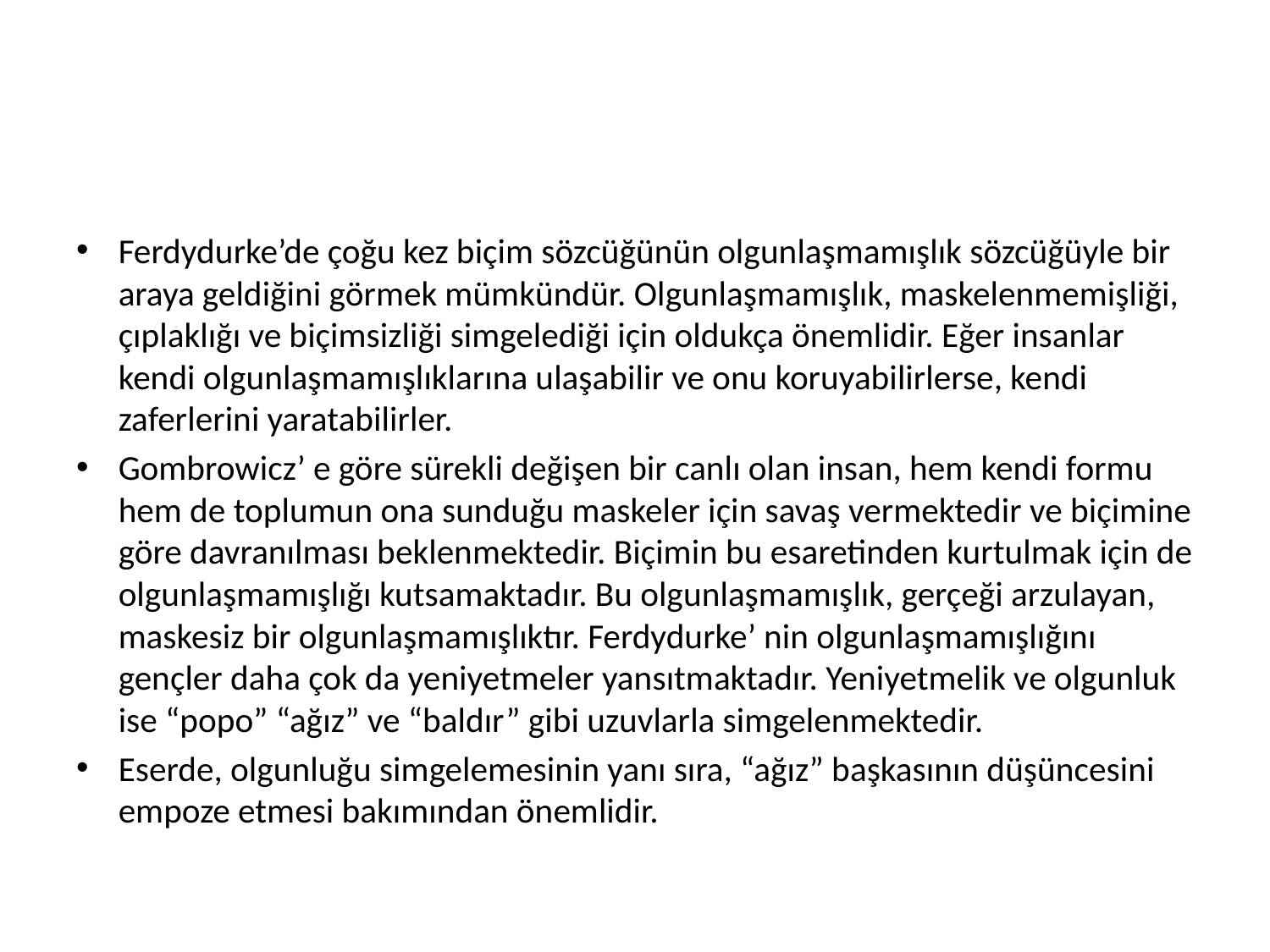

#
Ferdydurke’de çoğu kez biçim sözcüğünün olgunlaşmamışlık sözcüğüyle bir araya geldiğini görmek mümkündür. Olgunlaşmamışlık, maskelenmemişliği, çıplaklığı ve biçimsizliği simgelediği için oldukça önemlidir. Eğer insanlar kendi olgunlaşmamışlıklarına ulaşabilir ve onu koruyabilirlerse, kendi zaferlerini yaratabilirler.
Gombrowicz’ e göre sürekli değişen bir canlı olan insan, hem kendi formu hem de toplumun ona sunduğu maskeler için savaş vermektedir ve biçimine göre davranılması beklenmektedir. Biçimin bu esaretinden kurtulmak için de olgunlaşmamışlığı kutsamaktadır. Bu olgunlaşmamışlık, gerçeği arzulayan, maskesiz bir olgunlaşmamışlıktır. Ferdydurke’ nin olgunlaşmamışlığını gençler daha çok da yeniyetmeler yansıtmaktadır. Yeniyetmelik ve olgunluk ise “popo” “ağız” ve “baldır” gibi uzuvlarla simgelenmektedir.
Eserde, olgunluğu simgelemesinin yanı sıra, “ağız” başkasının düşüncesini empoze etmesi bakımından önemlidir.